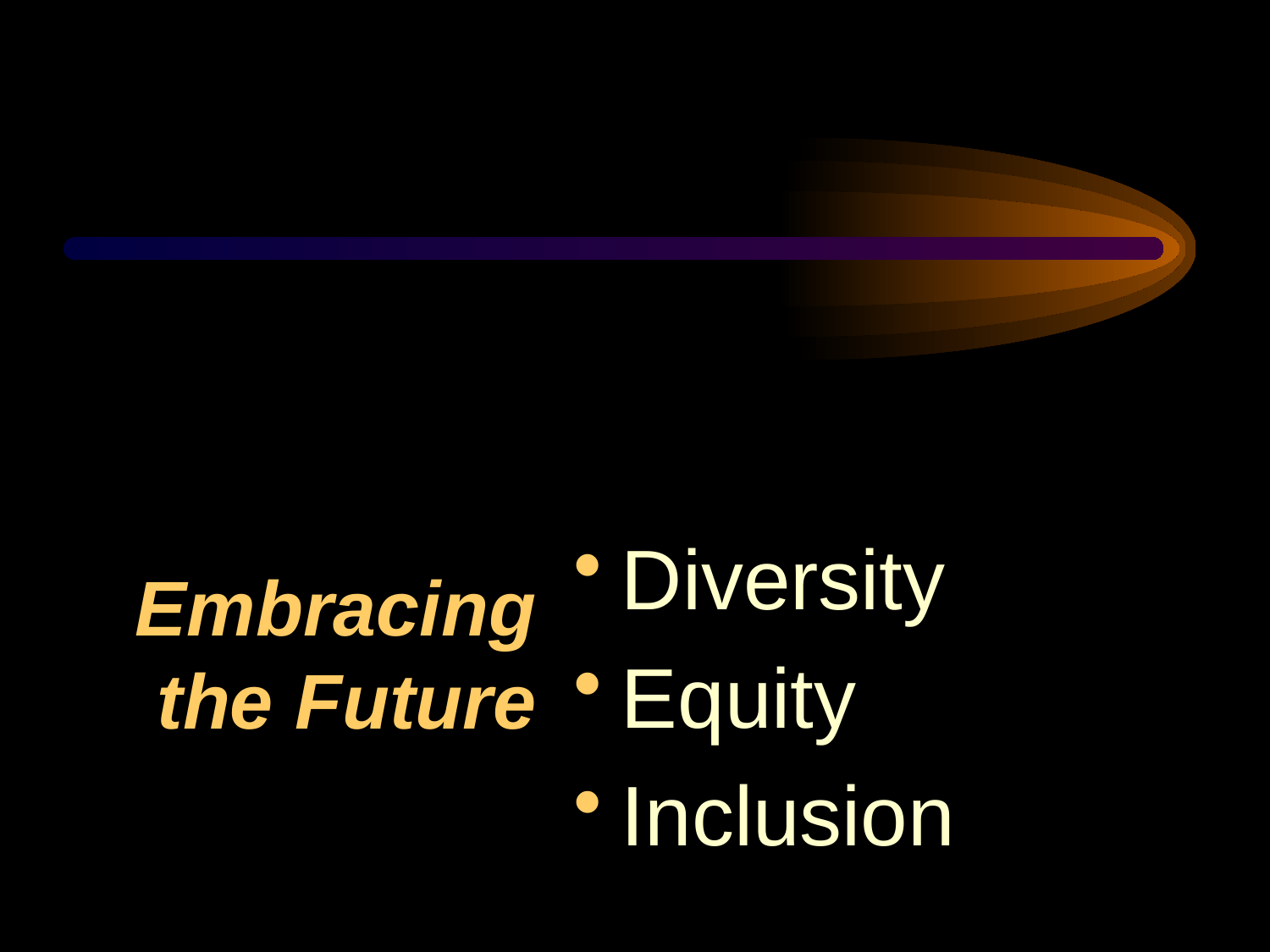

Diversity
Equity
Inclusion
# Embracing the Future